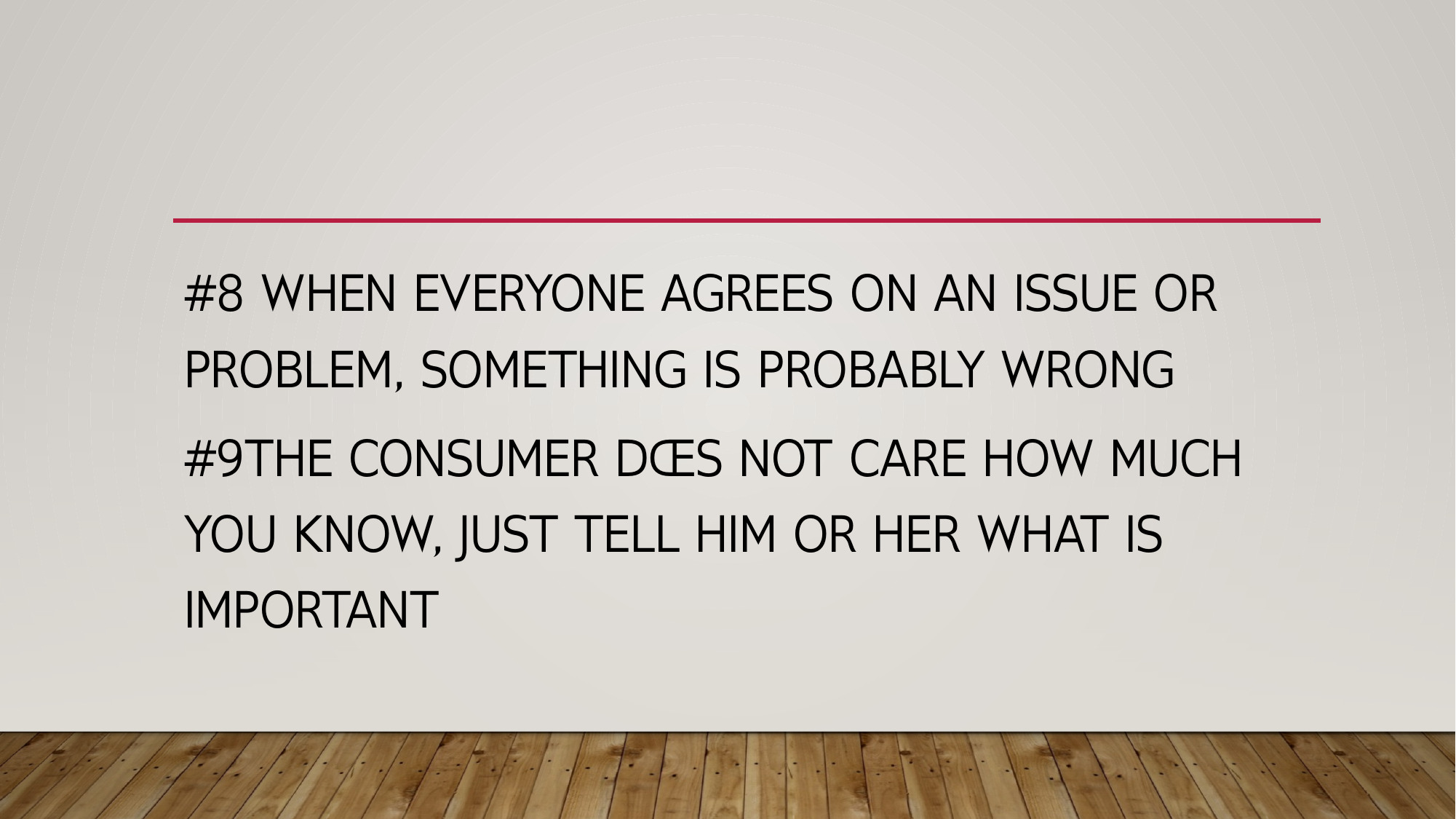

#
#8 WHEN EVERYONE AGREES ON AN ISSUE OR PROBLEM, SOMETHING IS PROBABLY WRONG
#9THE CONSUMER DOES NOT CARE HOW MUCH YOU KNOW, JUST TELL HIM OR HER WHAT IS IMPORTANT